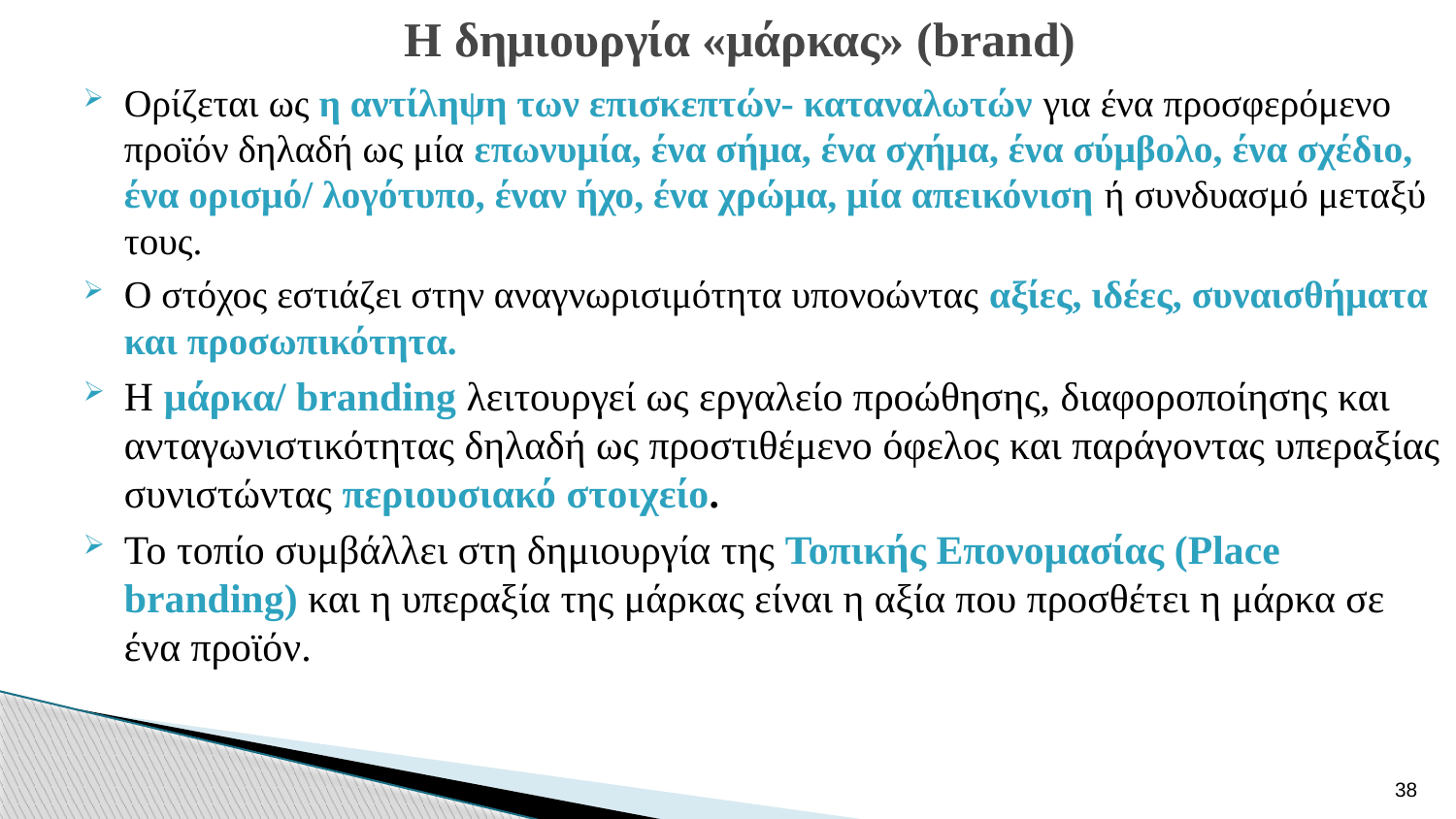

# Η δημιουργία «μάρκας» (brand)
Ορίζεται ως η αντίληψη των επισκεπτών- καταναλωτών για ένα προσφερόμενο προϊόν δηλαδή ως μία επωνυμία, ένα σήμα, ένα σχήμα, ένα σύμβολο, ένα σχέδιο, ένα ορισμό/ λογότυπο, έναν ήχο, ένα χρώμα, μία απεικόνιση ή συνδυασμό μεταξύ τους.
Ο στόχος εστιάζει στην αναγνωρισιμότητα υπονοώντας αξίες, ιδέες, συναισθήματα και προσωπικότητα.
Η μάρκα/ branding λειτουργεί ως εργαλείο προώθησης, διαφοροποίησης και ανταγωνιστικότητας δηλαδή ως προστιθέμενο όφελος και παράγοντας υπεραξίας συνιστώντας περιουσιακό στοιχείο.
Το τοπίο συμβάλλει στη δημιουργία της Τοπικής Επονομασίας (Place branding) και η υπεραξία της μάρκας είναι η αξία που προσθέτει η μάρκα σε ένα προϊόν.
38